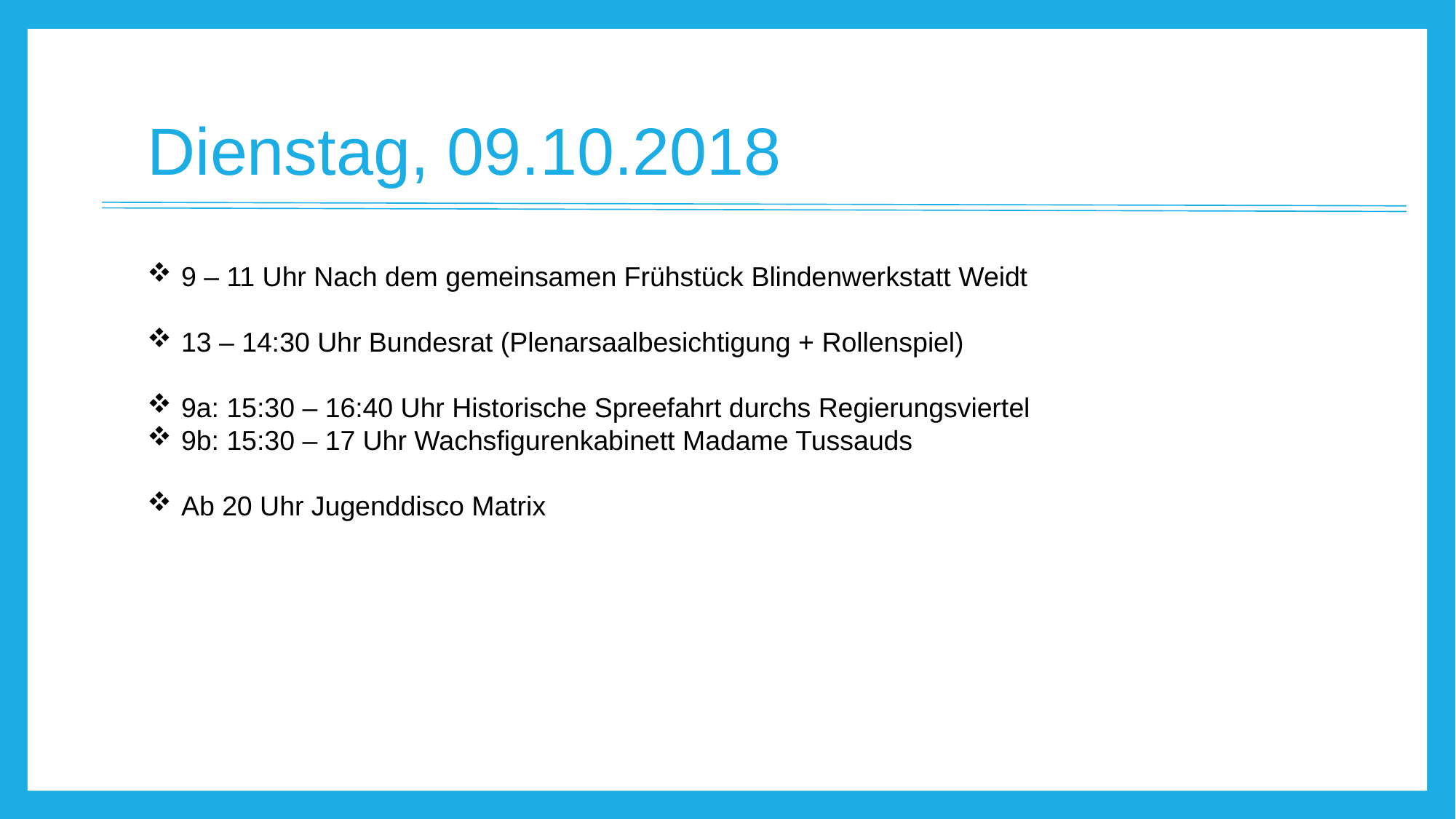

# Dienstag, 09.10.2018
9 – 11 Uhr Nach dem gemeinsamen Frühstück Blindenwerkstatt Weidt

13 – 14:30 Uhr Bundesrat (Plenarsaalbesichtigung + Rollenspiel)

9a: 15:30 – 16:40 Uhr Historische Spreefahrt durchs Regierungsviertel
9b: 15:30 – 17 Uhr Wachsfigurenkabinett Madame Tussauds

Ab 20 Uhr Jugenddisco Matrix